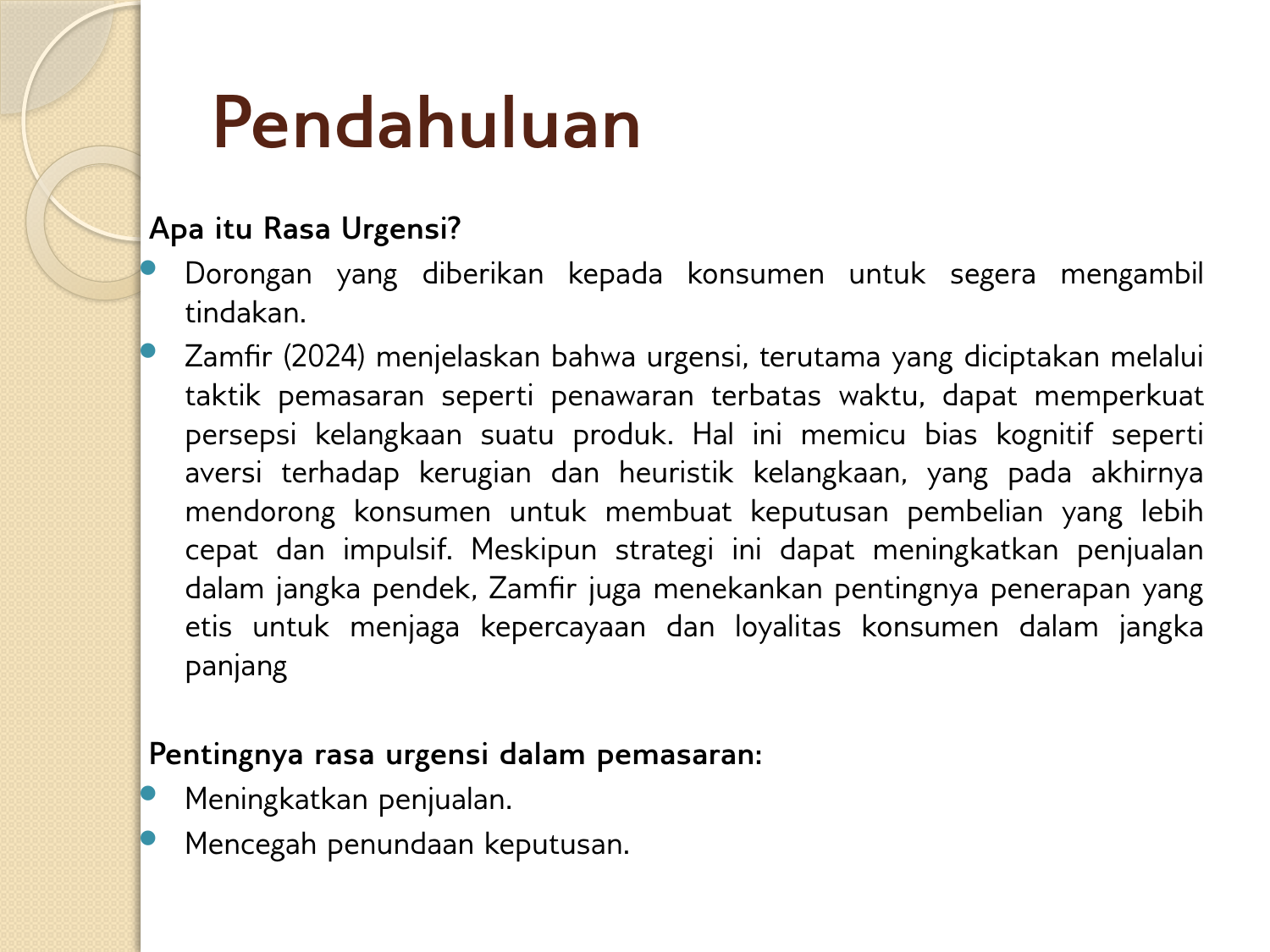

# Pendahuluan
Apa itu Rasa Urgensi?
Dorongan yang diberikan kepada konsumen untuk segera mengambil tindakan.
Zamfir (2024) menjelaskan bahwa urgensi, terutama yang diciptakan melalui taktik pemasaran seperti penawaran terbatas waktu, dapat memperkuat persepsi kelangkaan suatu produk. Hal ini memicu bias kognitif seperti aversi terhadap kerugian dan heuristik kelangkaan, yang pada akhirnya mendorong konsumen untuk membuat keputusan pembelian yang lebih cepat dan impulsif. Meskipun strategi ini dapat meningkatkan penjualan dalam jangka pendek, Zamfir juga menekankan pentingnya penerapan yang etis untuk menjaga kepercayaan dan loyalitas konsumen dalam jangka panjang

Pentingnya rasa urgensi dalam pemasaran:
Meningkatkan penjualan.
Mencegah penundaan keputusan.